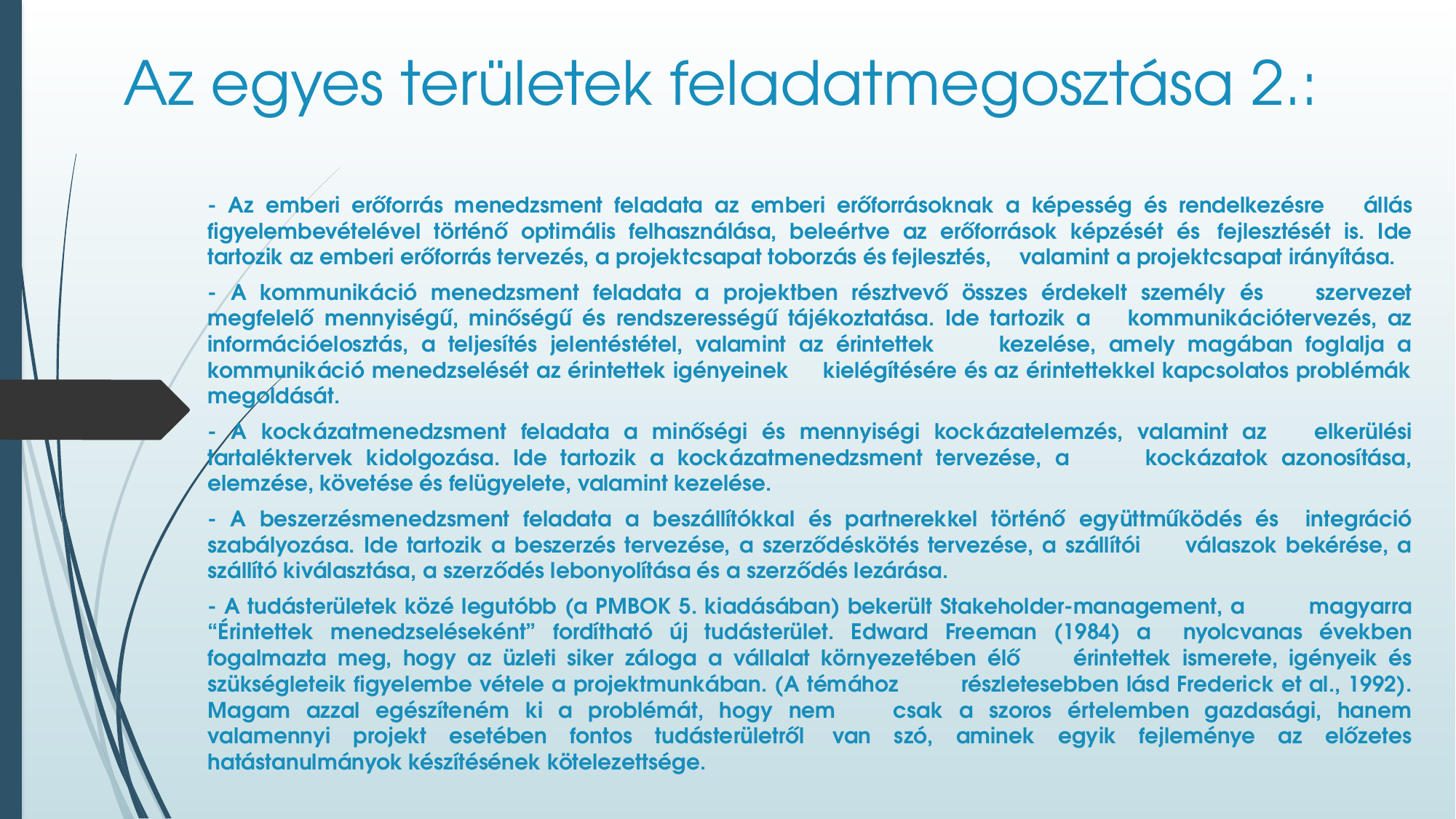

# Az egyes területek feladatmegosztása 2.:
- Az emberi erőforrás menedzsment feladata az emberi erőforrásoknak a képesség és rendelkezésre 	állás figyelembevételével történő optimális felhasználása, beleértve az erőforrások képzését és 	fejlesztését is. Ide tartozik az emberi erőforrás tervezés, a projektcsapat toborzás és fejlesztés, 	valamint a projektcsapat irányítása.
- A kommunikáció menedzsment feladata a projektben résztvevő összes érdekelt személy és 	szervezet megfelelő mennyiségű, minőségű és rendszerességű tájékoztatása. Ide tartozik a 	kommunikációtervezés, az információelosztás, a teljesítés jelentéstétel, valamint az érintettek 	kezelése, amely magában foglalja a kommunikáció menedzselését az érintettek igényeinek 	kielégítésére és az érintettekkel kapcsolatos problémák megoldását.
- A kockázatmenedzsment feladata a minőségi és mennyiségi kockázatelemzés, valamint az 	elkerülési tartaléktervek kidolgozása. Ide tartozik a kockázatmenedzsment tervezése, a 	kockázatok azonosítása, elemzése, követése és felügyelete, valamint kezelése.
- A beszerzésmenedzsment feladata a beszállítókkal és partnerekkel történő együttműködés és 	integráció szabályozása. Ide tartozik a beszerzés tervezése, a szerződéskötés tervezése, a szállítói 	válaszok bekérése, a szállító kiválasztása, a szerződés lebonyolítása és a szerződés lezárása.
- A tudásterületek közé legutóbb (a PMBOK 5. kiadásában) bekerült Stakeholder-management, a 	magyarra “Érintettek menedzseléseként” fordítható új tudásterület. Edward Freeman (1984) a 	nyolcvanas években fogalmazta meg, hogy az üzleti siker záloga a vállalat környezetében élő 	érintettek ismerete, igényeik és szükségleteik figyelembe vétele a projektmunkában. (A témához 	részletesebben lásd Frederick et al., 1992). Magam azzal egészíteném ki a problémát, hogy nem 	csak a szoros értelemben gazdasági, hanem valamennyi projekt esetében fontos tudásterületről 	van szó, aminek egyik fejleménye az előzetes hatástanulmányok készítésének kötelezettsége.